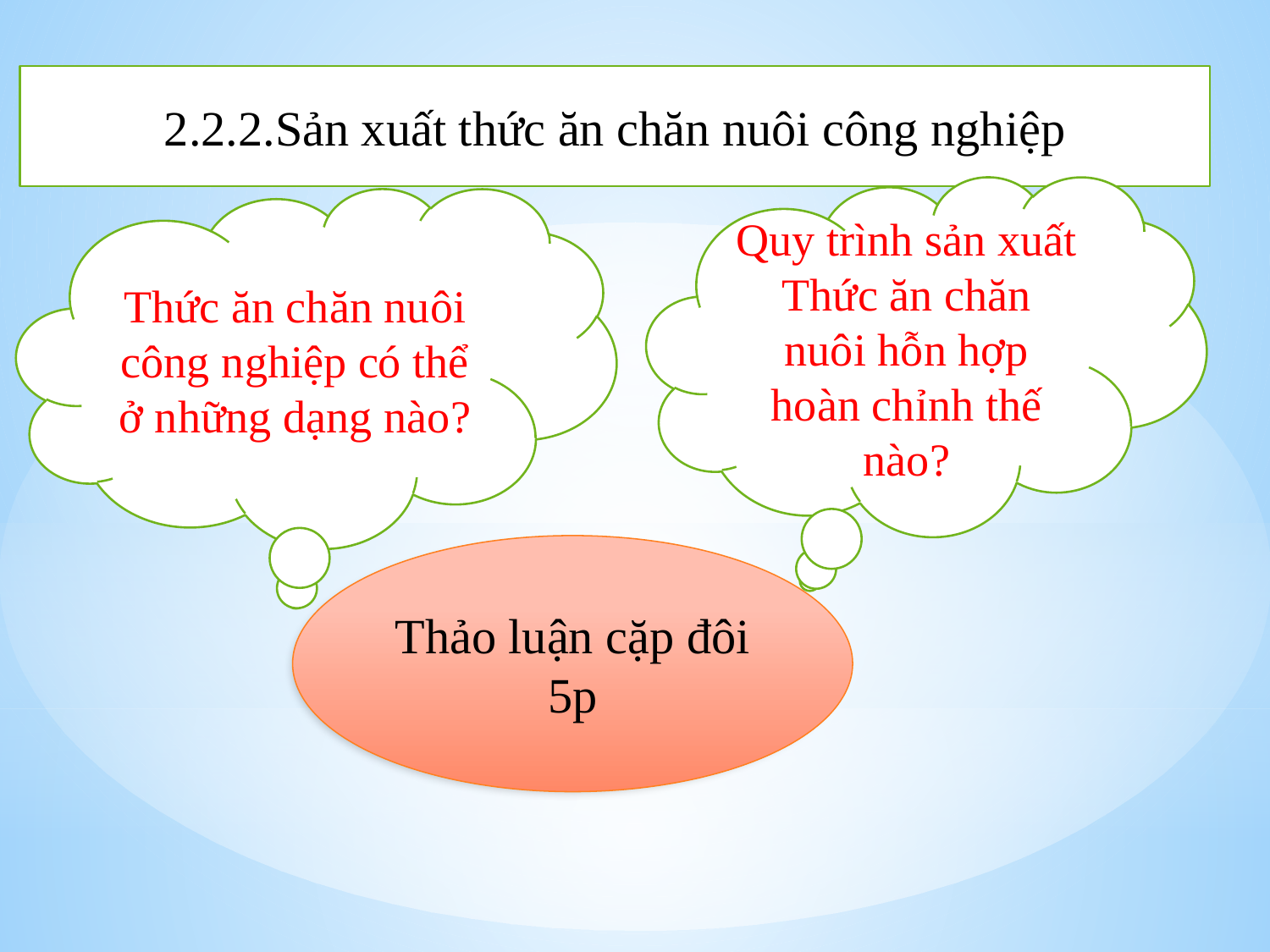

2.2.2.Sản xuất thức ăn chăn nuôi công nghiệp
Quy trình sản xuất Thức ăn chăn nuôi hỗn hợp hoàn chỉnh thế nào?
Thức ăn chăn nuôi công nghiệp có thể ở những dạng nào?
Thảo luận cặp đôi 5p